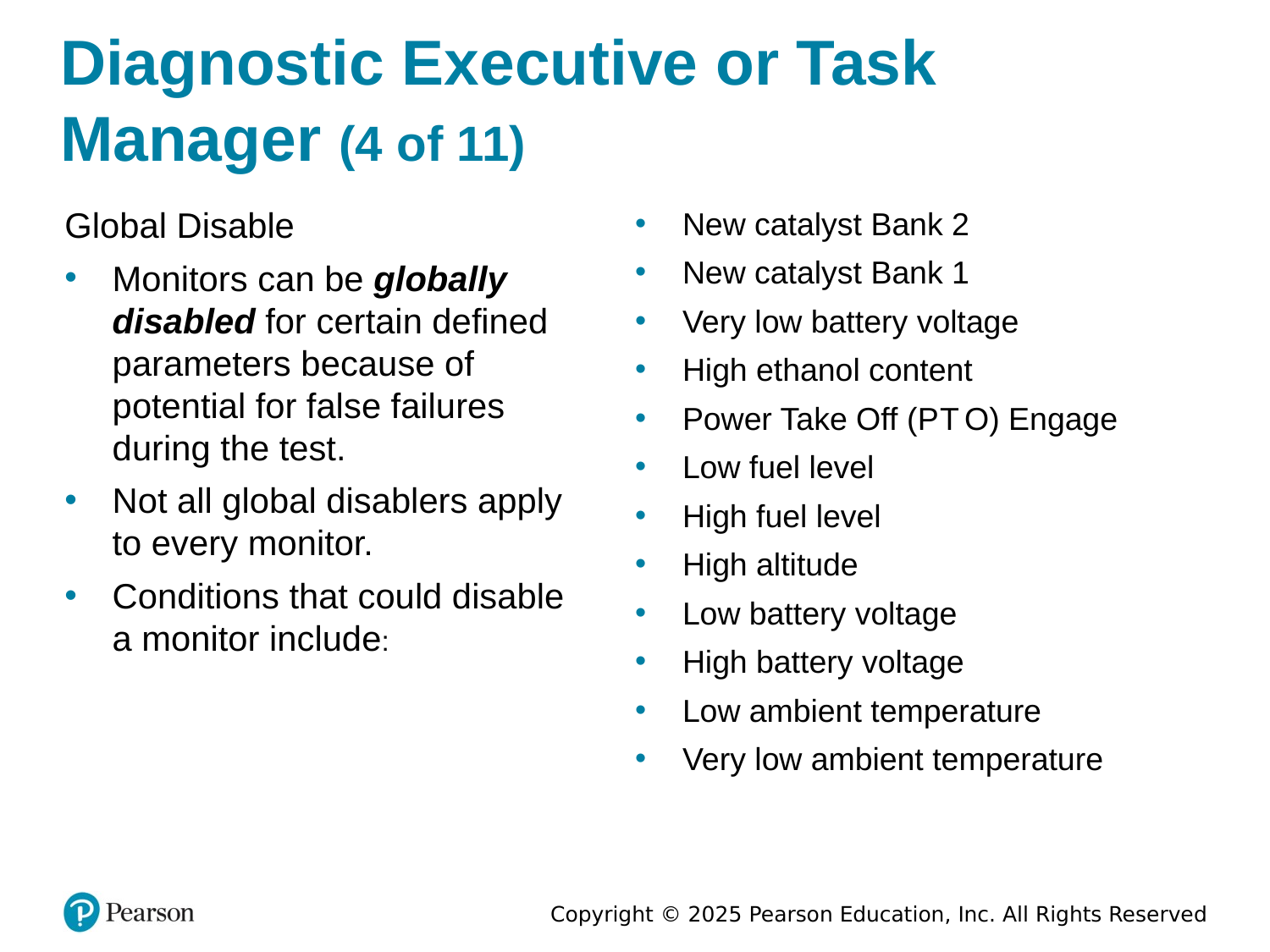

# Diagnostic Executive or Task Manager (4 of 11)
Global Disable
Monitors can be globally disabled for certain defined parameters because of potential for false failures during the test.
Not all global disablers apply to every monitor.
Conditions that could disable a monitor include:
New catalyst Bank 2
New catalyst Bank 1
Very low battery voltage
High ethanol content
Power Take Off (P T O) Engage
Low fuel level
High fuel level
High altitude
Low battery voltage
High battery voltage
Low ambient temperature
Very low ambient temperature